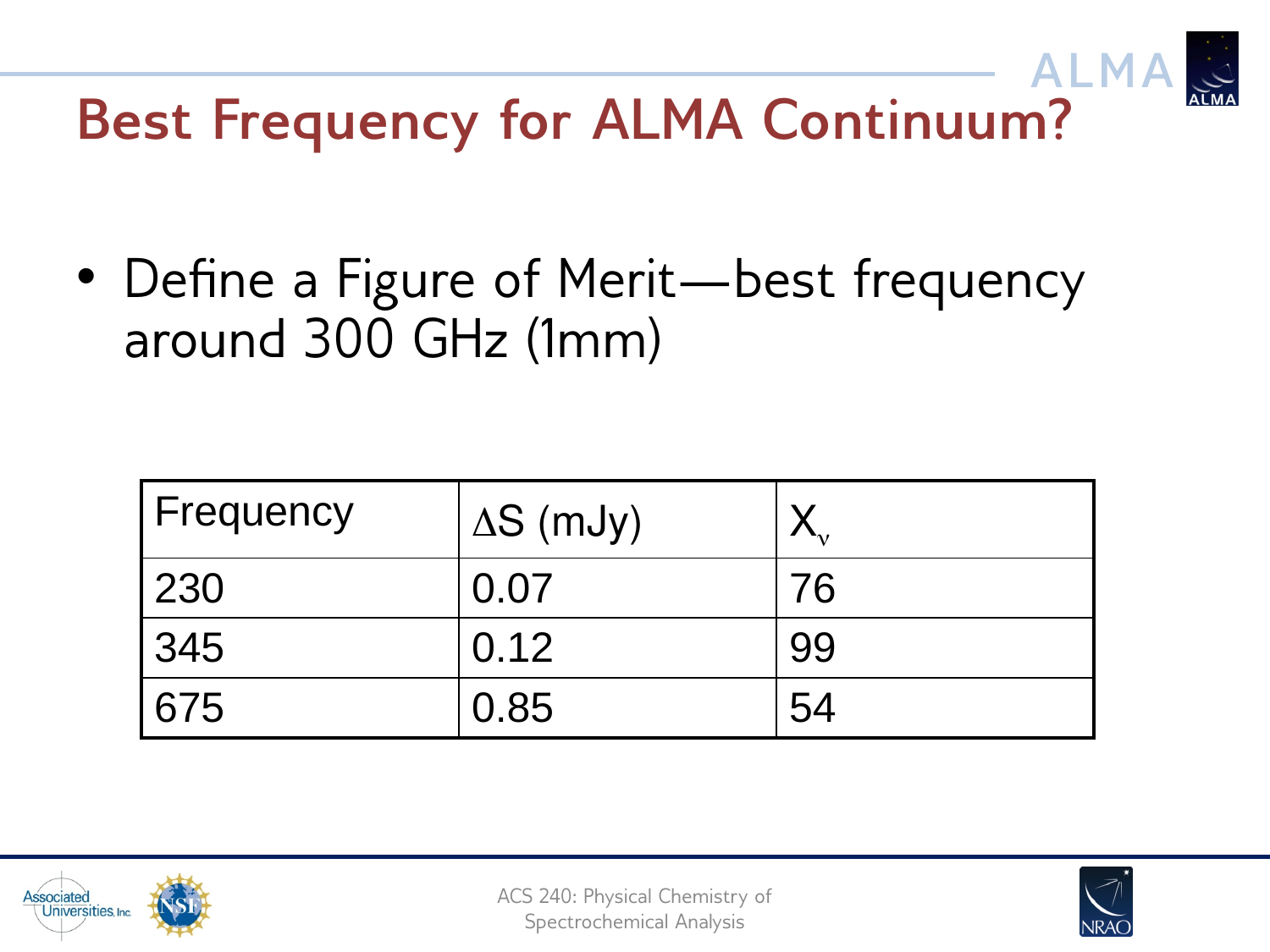

# Best Frequency for ALMA Continuum?
Define a Figure of Merit—best frequency around 300 GHz (1mm)
| Frequency | ΔS (mJy) | Xν |
| --- | --- | --- |
| 230 | 0.07 | 76 |
| 345 | 0.12 | 99 |
| 675 | 0.85 | 54 |
ACS 240: Physical Chemistry of Spectrochemical Analysis